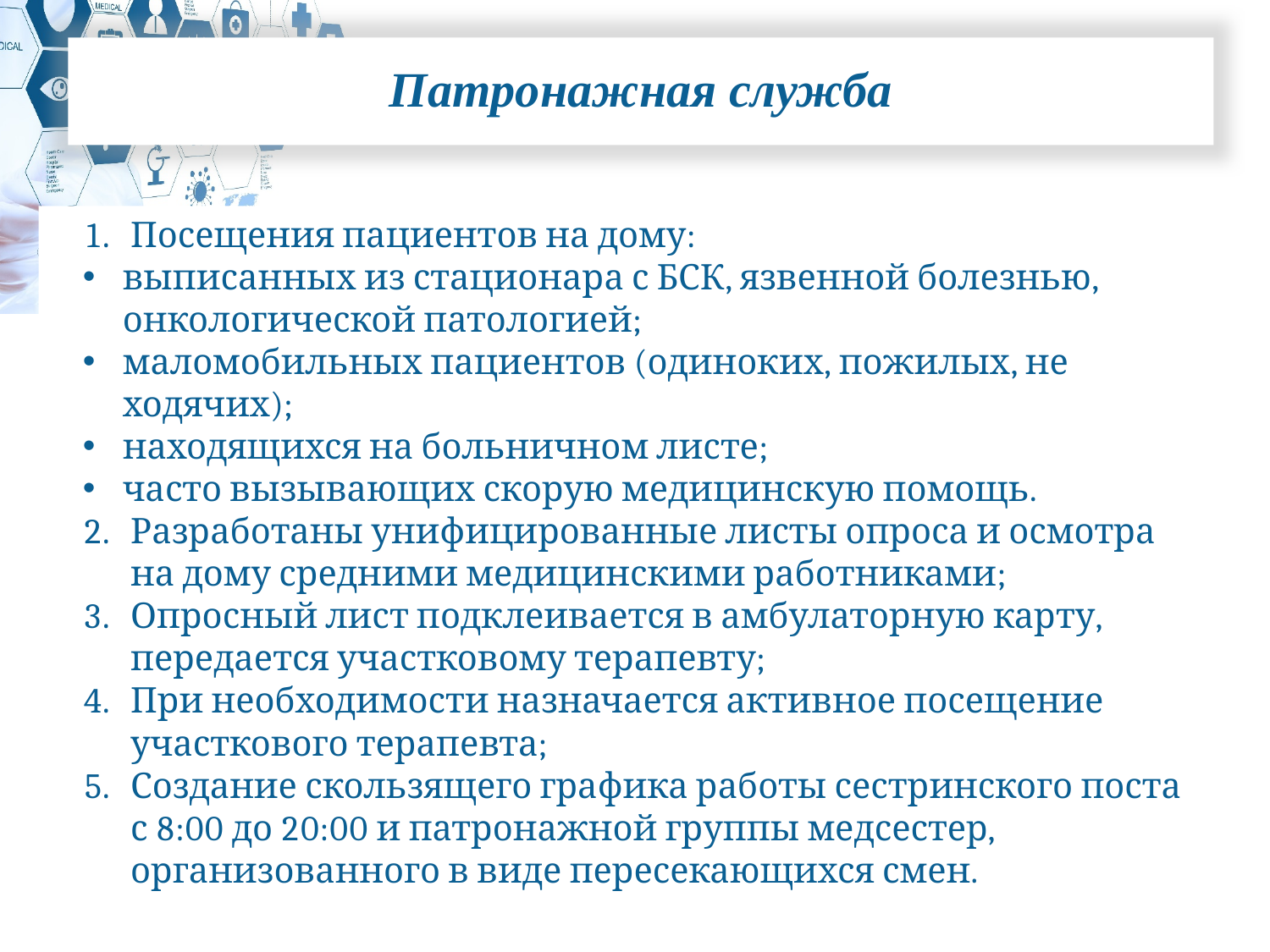

Патронажная служба

Посещения пациентов на дому:
выписанных из стационара с БСК, язвенной болезнью, онкологической патологией;
маломобильных пациентов (одиноких, пожилых, не ходячих);
находящихся на больничном листе;
часто вызывающих скорую медицинскую помощь.
Разработаны унифицированные листы опроса и осмотра на дому средними медицинскими работниками;
Опросный лист подклеивается в амбулаторную карту, передается участковому терапевту;
При необходимости назначается активное посещение участкового терапевта;
Создание скользящего графика работы сестринского поста с 8:00 до 20:00 и патронажной группы медсестер, организованного в виде пересекающихся смен.